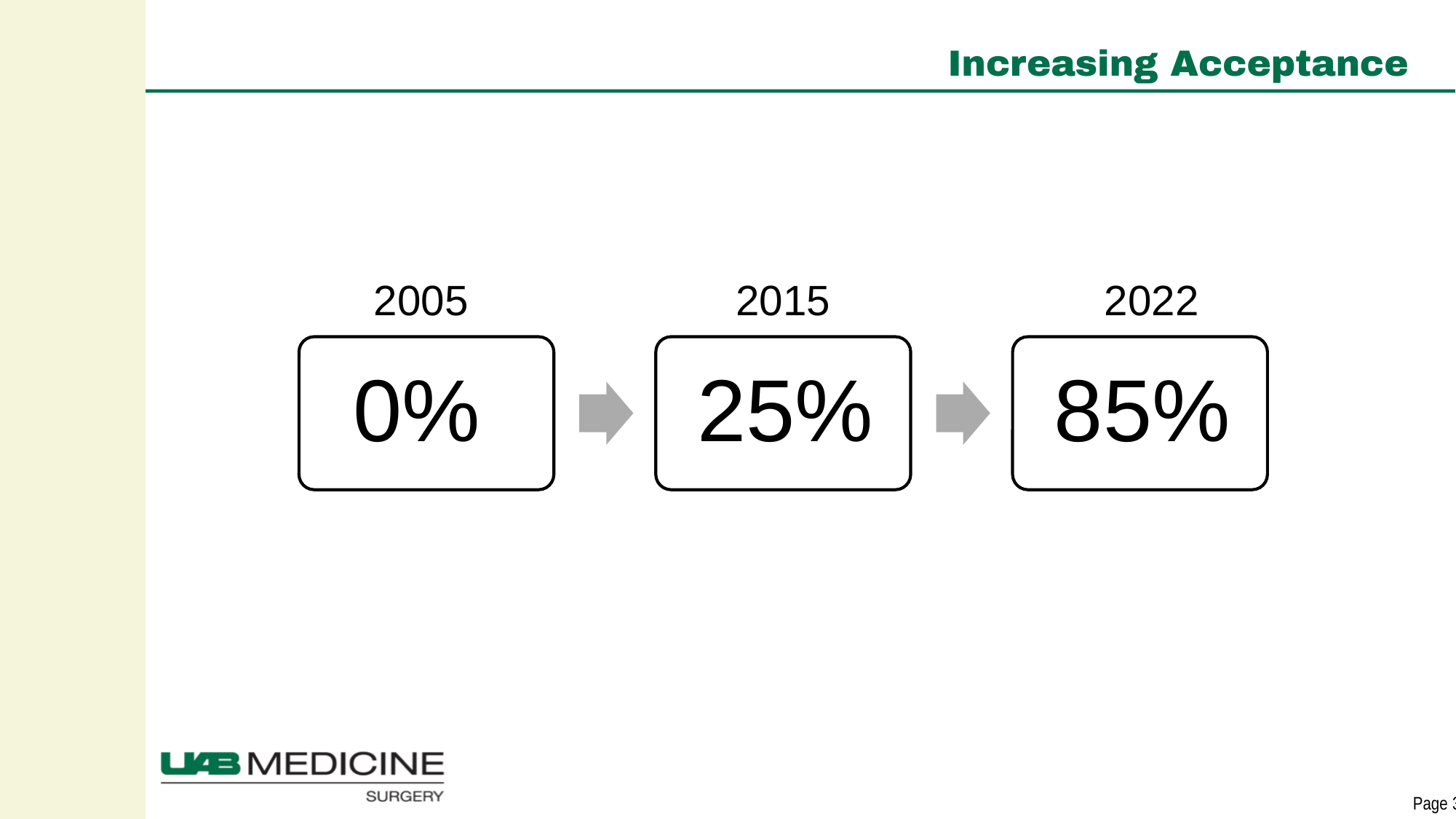

# Increasing Acceptance
0%

25%

85%
2005
2015
2022